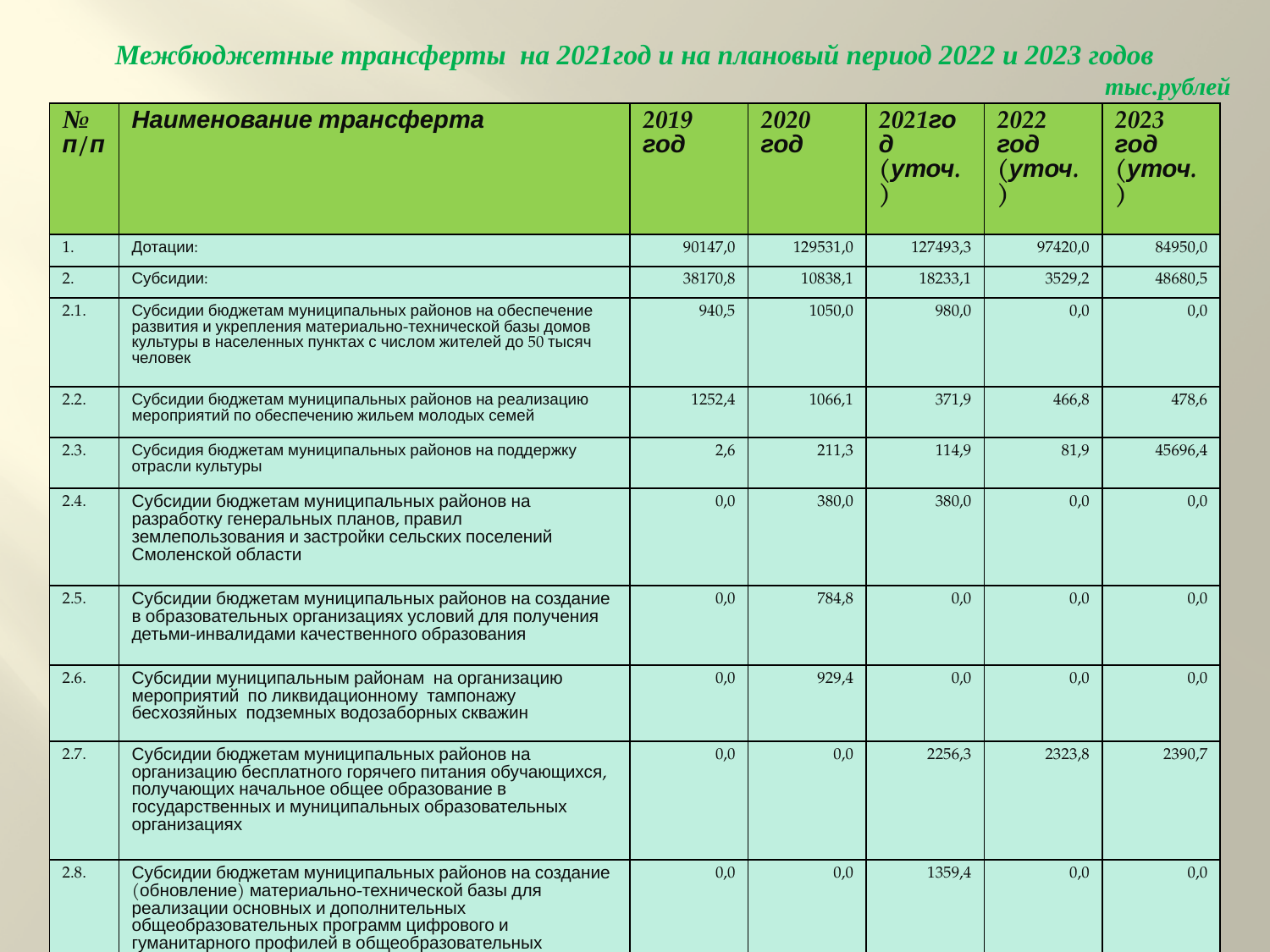

Межбюджетные трансферты  на 2021год и на плановый период 2022 и 2023 годов
                                                                                                                                                                                  тыс.рублей
| № п/п | Наименование трансферта | 2019 год | 2020 год | 2021год (уточ.) | 2022 год (уточ.) | 2023 год (уточ.) |
| --- | --- | --- | --- | --- | --- | --- |
| 1. | Дотации: | 90147,0 | 129531,0 | 127493,3 | 97420,0 | 84950,0 |
| 2. | Субсидии: | 38170,8 | 10838,1 | 18233,1 | 3529,2 | 48680,5 |
| 2.1. | Субсидии бюджетам муниципальных районов на обеспечение развития и укрепления материально-технической базы домов культуры в населенных пунктах с числом жителей до 50 тысяч человек | 940,5 | 1050,0 | 980,0 | 0,0 | 0,0 |
| 2.2. | Субсидии бюджетам муниципальных районов на реализацию мероприятий по обеспечению жильем молодых семей | 1252,4 | 1066,1 | 371,9 | 466,8 | 478,6 |
| 2.3. | Субсидия бюджетам муниципальных районов на поддержку отрасли культуры | 2,6 | 211,3 | 114,9 | 81,9 | 45696,4 |
| 2.4. | Субсидии бюджетам муниципальных районов на разработку генеральных планов, правил землепользования и застройки сельских поселений Смоленской области | 0,0 | 380,0 | 380,0 | 0,0 | 0,0 |
| 2.5. | Субсидии бюджетам муниципальных районов на создание в образовательных организациях условий для получения детьми-инвалидами качественного образования | 0,0 | 784,8 | 0,0 | 0,0 | 0,0 |
| 2.6. | Субсидии муниципальным районам на организацию мероприятий по ликвидационному тампонажу бесхозяйных подземных водозаборных скважин | 0,0 | 929,4 | 0,0 | 0,0 | 0,0 |
| 2.7. | Субсидии бюджетам муниципальных районов на организацию бесплатного горячего питания обучающихся, получающих начальное общее образование в государственных и муниципальных образовательных организациях | 0,0 | 0,0 | 2256,3 | 2323,8 | 2390,7 |
| 2.8. | Субсидии бюджетам муниципальных районов на создание (обновление) материально-технической базы для реализации основных и дополнительных общеобразовательных программ цифрового и гуманитарного профилей в общеобразовательных организациях, расположенных в сельской местности и малых городах | 0,0 | 0,0 | 1359,4 | 0,0 | 0,0 |
| 2.9. | Субсидии муниципальным районам из резервного фонда Администрации Смоленской области | 0,0 | 0,0 | 9656,9 | 0,0 | 0,0 |